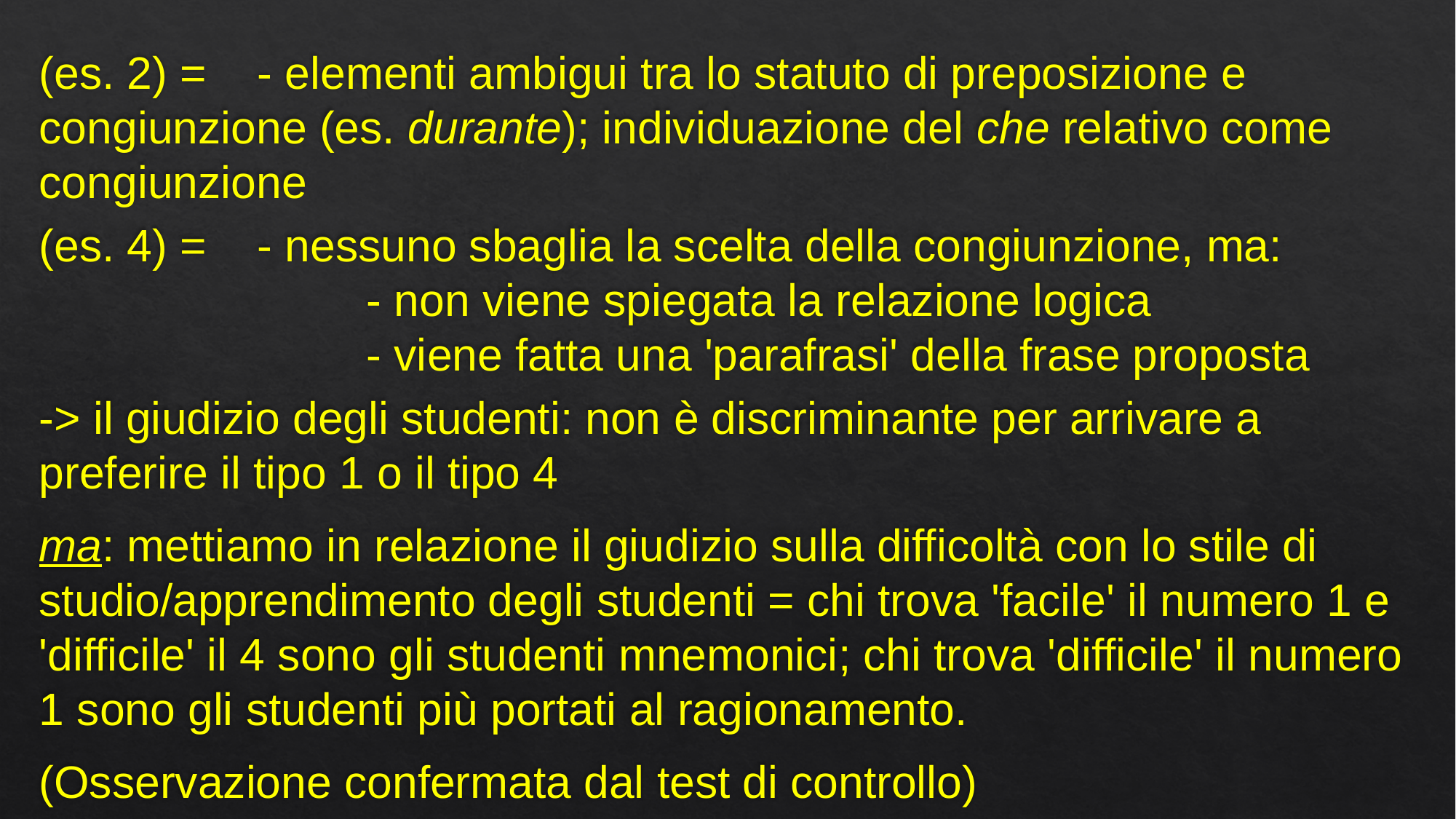

(es. 2) = 	- elementi ambigui tra lo statuto di preposizione e congiunzione (es. durante); individuazione del che relativo come congiunzione
(es. 4) =	- nessuno sbaglia la scelta della congiunzione, ma:
			- non viene spiegata la relazione logica
			- viene fatta una 'parafrasi' della frase proposta
-> il giudizio degli studenti: non è discriminante per arrivare a preferire il tipo 1 o il tipo 4
ma: mettiamo in relazione il giudizio sulla difficoltà con lo stile di studio/apprendimento degli studenti = chi trova 'facile' il numero 1 e 'difficile' il 4 sono gli studenti mnemonici; chi trova 'difficile' il numero 1 sono gli studenti più portati al ragionamento.
(Osservazione confermata dal test di controllo)
#